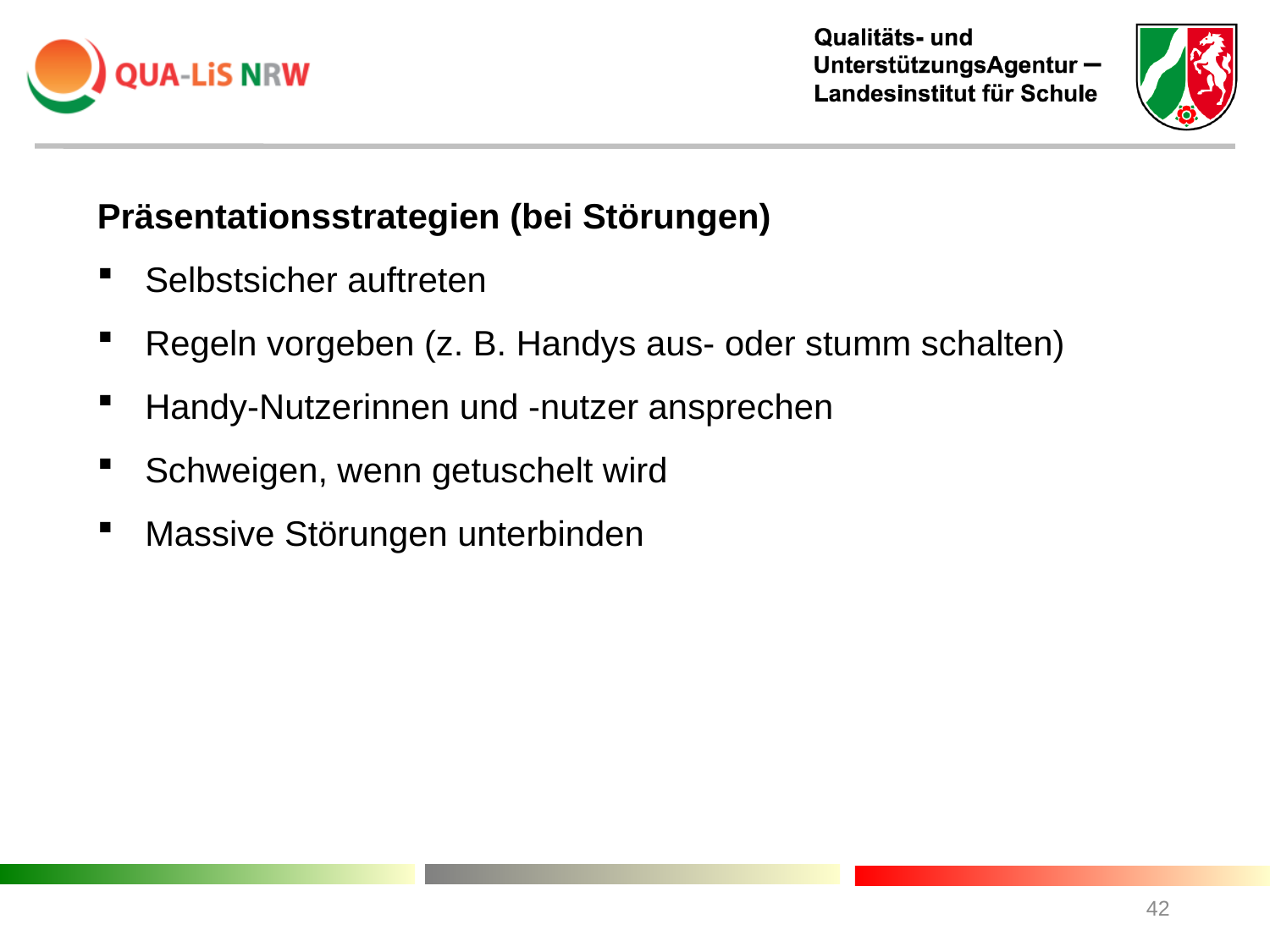

Präsentationsstrategien (bei Störungen)
Selbstsicher auftreten
Regeln vorgeben (z. B. Handys aus- oder stumm schalten)
Handy-Nutzerinnen und -nutzer ansprechen
Schweigen, wenn getuschelt wird
Massive Störungen unterbinden

42